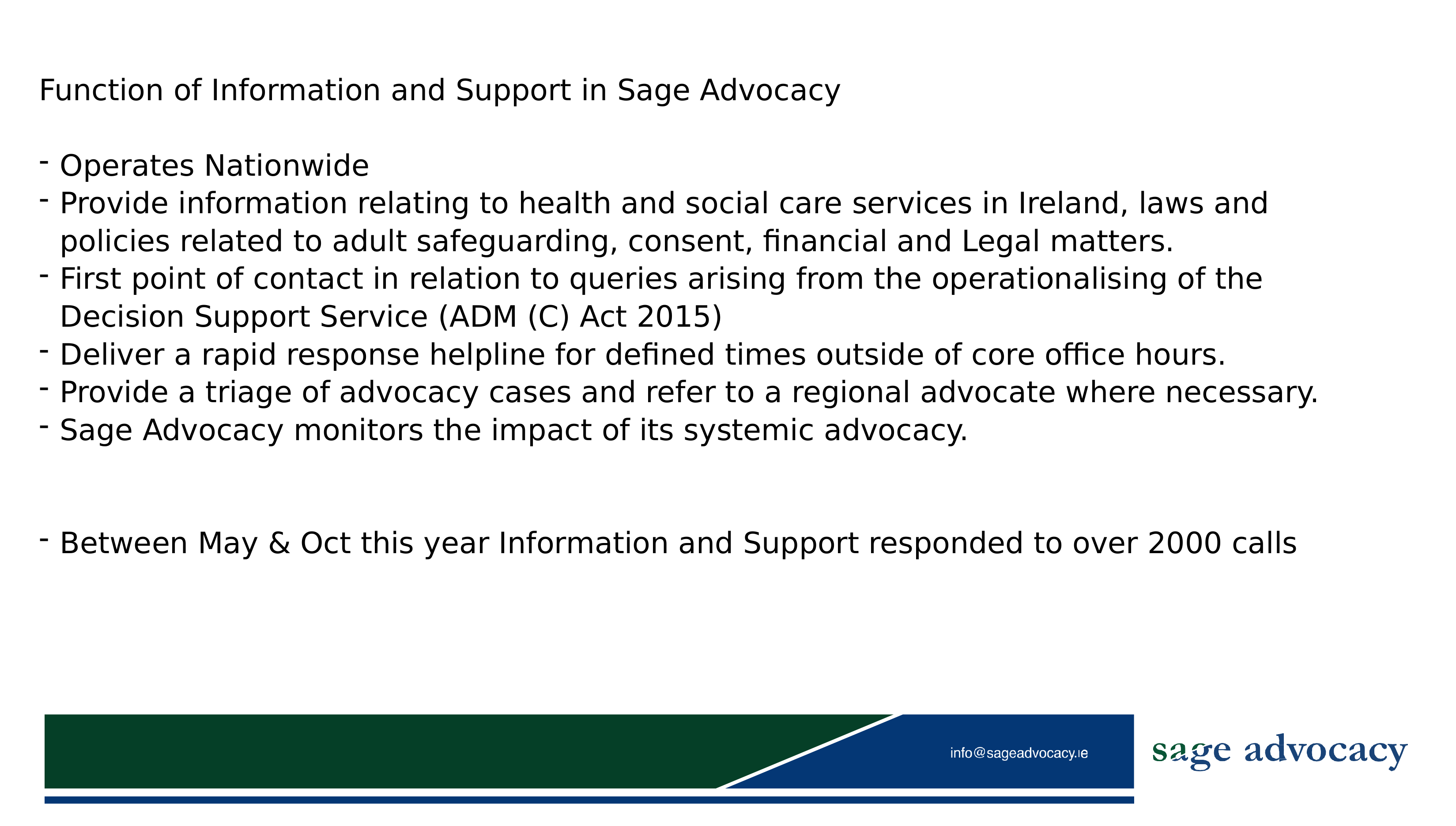

Function of Information and Support in Sage Advocacy

Operates Nationwide
Provide information relating to health and social care services in Ireland, laws and policies related to adult safeguarding, consent, financial and Legal matters.
First point of contact in relation to queries arising from the operationalising of the Decision Support Service (ADM (C) Act 2015)
Deliver a rapid response helpline for defined times outside of core office hours.
Provide a triage of advocacy cases and refer to a regional advocate where necessary.
Sage Advocacy monitors the impact of its systemic advocacy.

Between May & Oct this year Information and Support responded to over 2000 calls